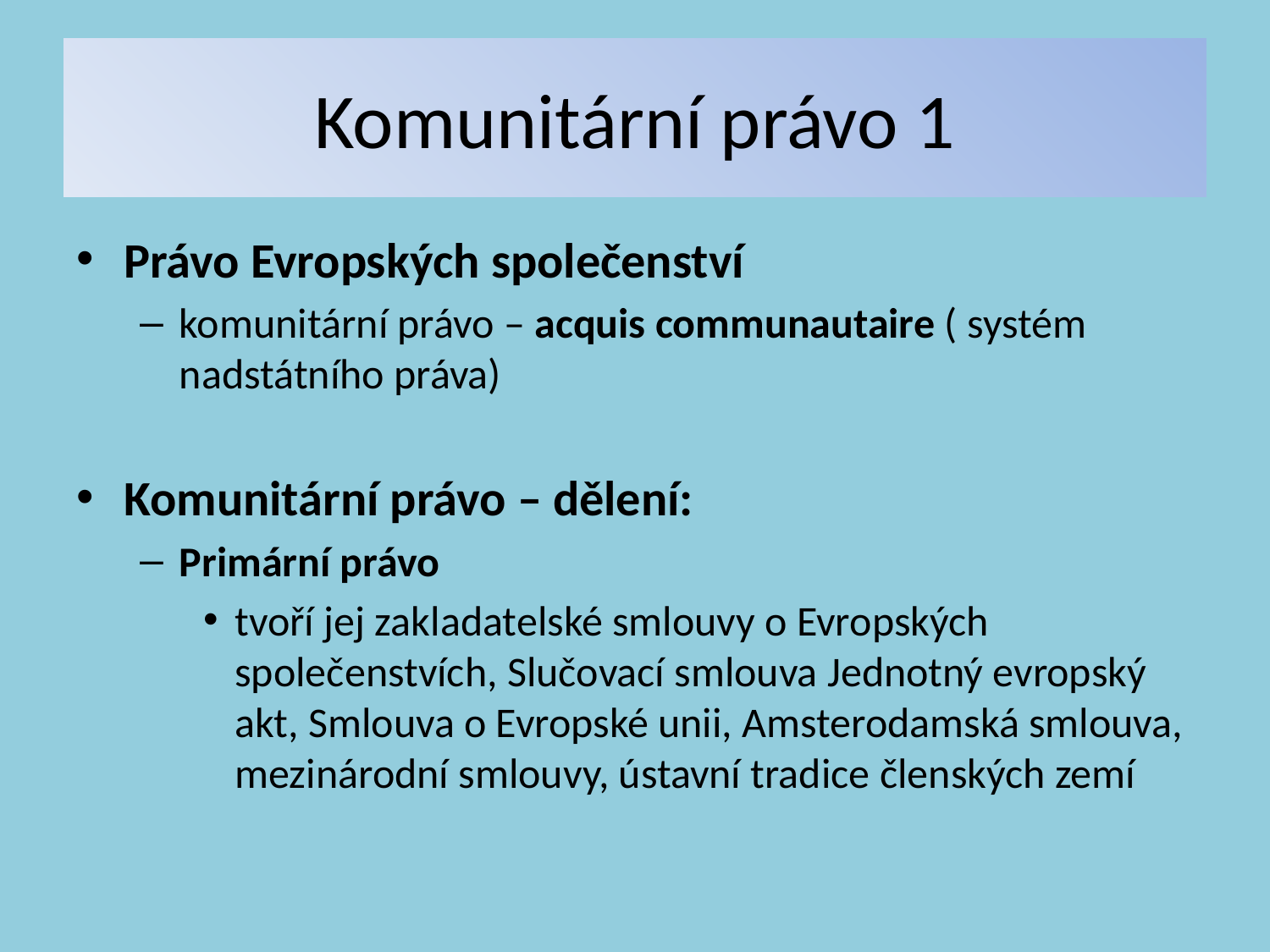

# Komunitární právo 1
Právo Evropských společenství
komunitární právo – acquis communautaire ( systém nadstátního práva)

Komunitární právo – dělení:
Primární právo
tvoří jej zakladatelské smlouvy o Evropských společenstvích, Slučovací smlouva Jednotný evropský akt, Smlouva o Evropské unii, Amsterodamská smlouva, mezinárodní smlouvy, ústavní tradice členských zemí